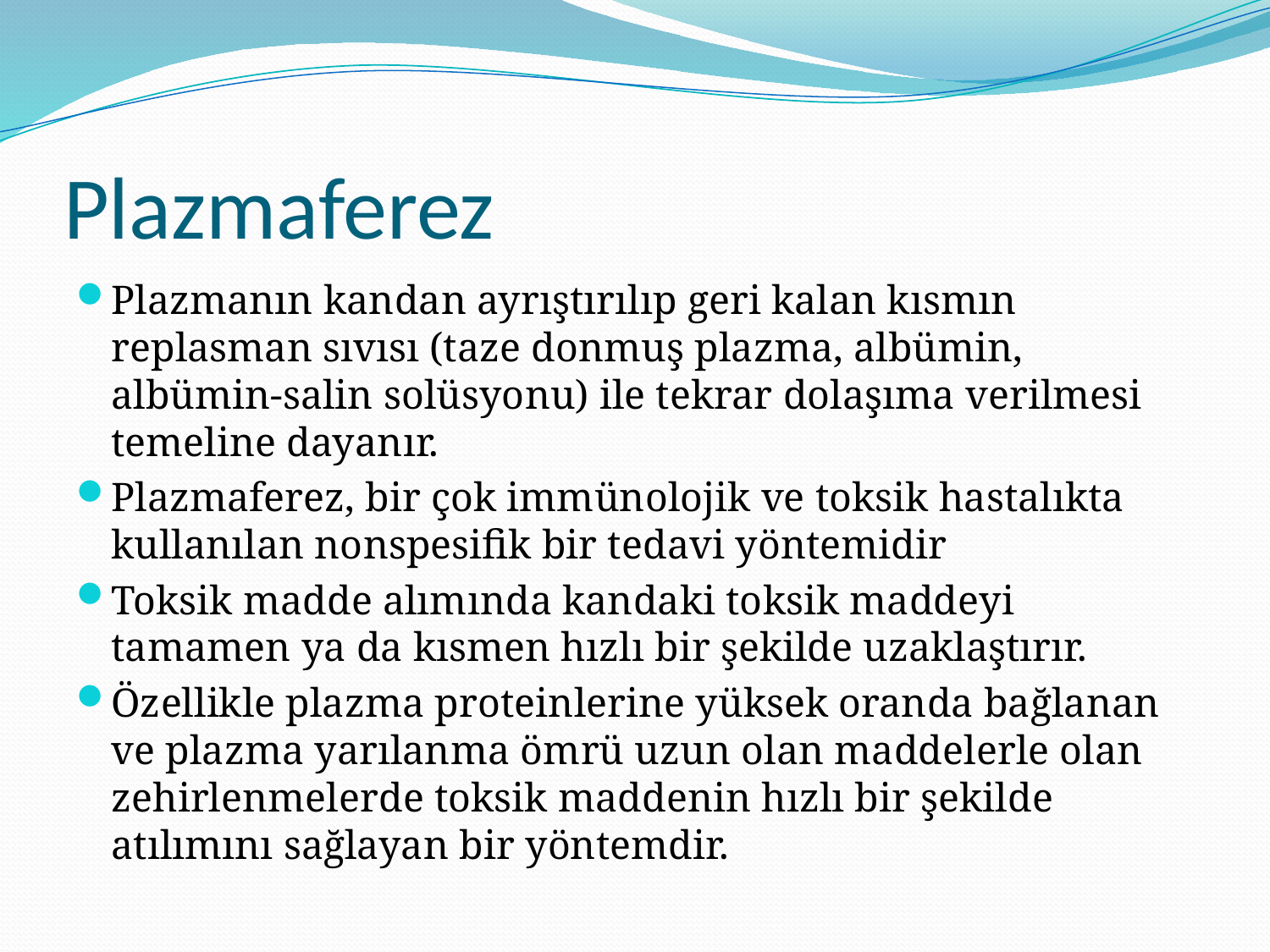

# Plazmaferez
Plazmanın kandan ayrıştırılıp geri kalan kısmın replasman sıvısı (taze donmuş plazma, albümin, albümin-salin solüsyonu) ile tekrar dolaşıma verilmesi temeline dayanır.
Plazmaferez, bir çok immünolojik ve toksik hastalıkta kullanılan nonspesifik bir tedavi yöntemidir
Toksik madde alımında kandaki toksik maddeyi tamamen ya da kısmen hızlı bir şekilde uzaklaştırır.
Özellikle plazma proteinlerine yüksek oranda bağlanan ve plazma yarılanma ömrü uzun olan maddelerle olan zehirlenmelerde toksik maddenin hızlı bir şekilde atılımını sağlayan bir yöntemdir.